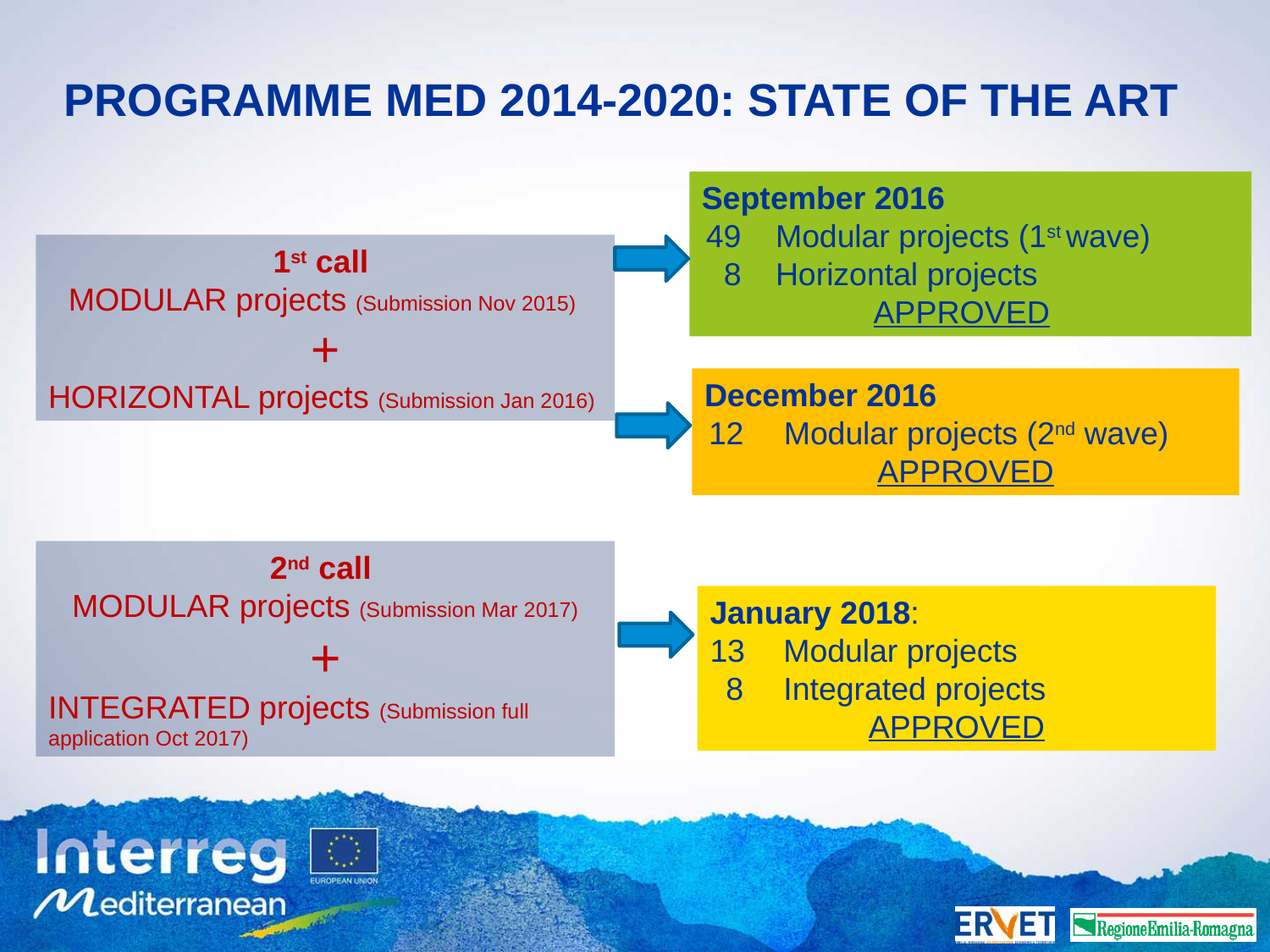

# PROGRAMME MED 2014-2020: STATE OF THE ART
September 2016
	49 	Modular projects (1st wave)
	8 	Horizontal projects
APPROVED
1st call
MODULAR projects (Submission Nov 2015)
+
HORIZONTAL projects (Submission Jan 2016)

December 2016
	12 	Modular projects (2nd wave)
 APPROVED

2nd call
MODULAR projects (Submission Mar 2017)
+
INTEGRATED projects (Submission full application Oct 2017)
January 2018:
	13 	Modular projects
	8 	Integrated projects
APPROVED